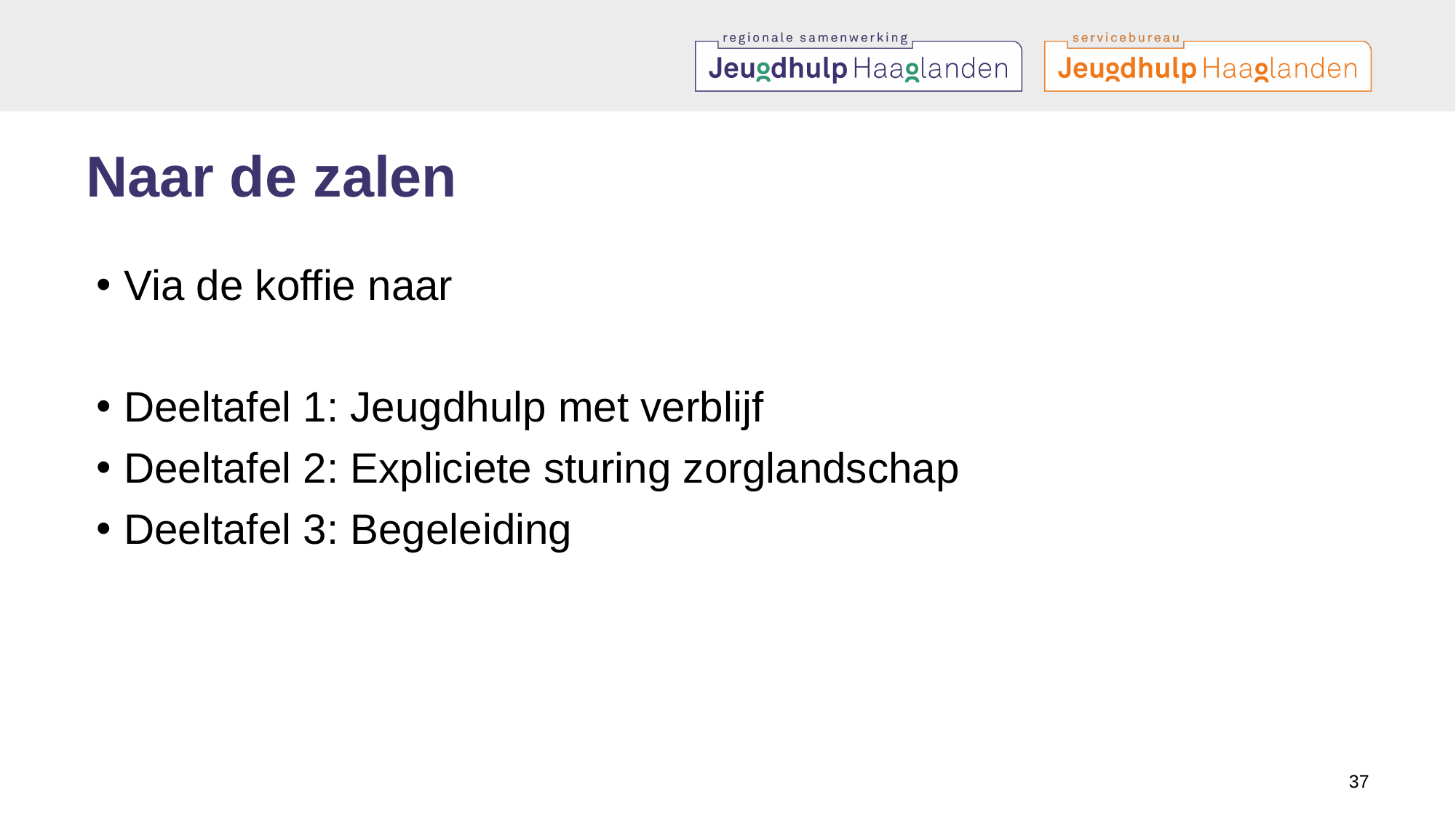

# Naar de zalen
Via de koffie naar

Deeltafel 1: Jeugdhulp met verblijf
Deeltafel 2: Expliciete sturing zorglandschap
Deeltafel 3: Begeleiding

37